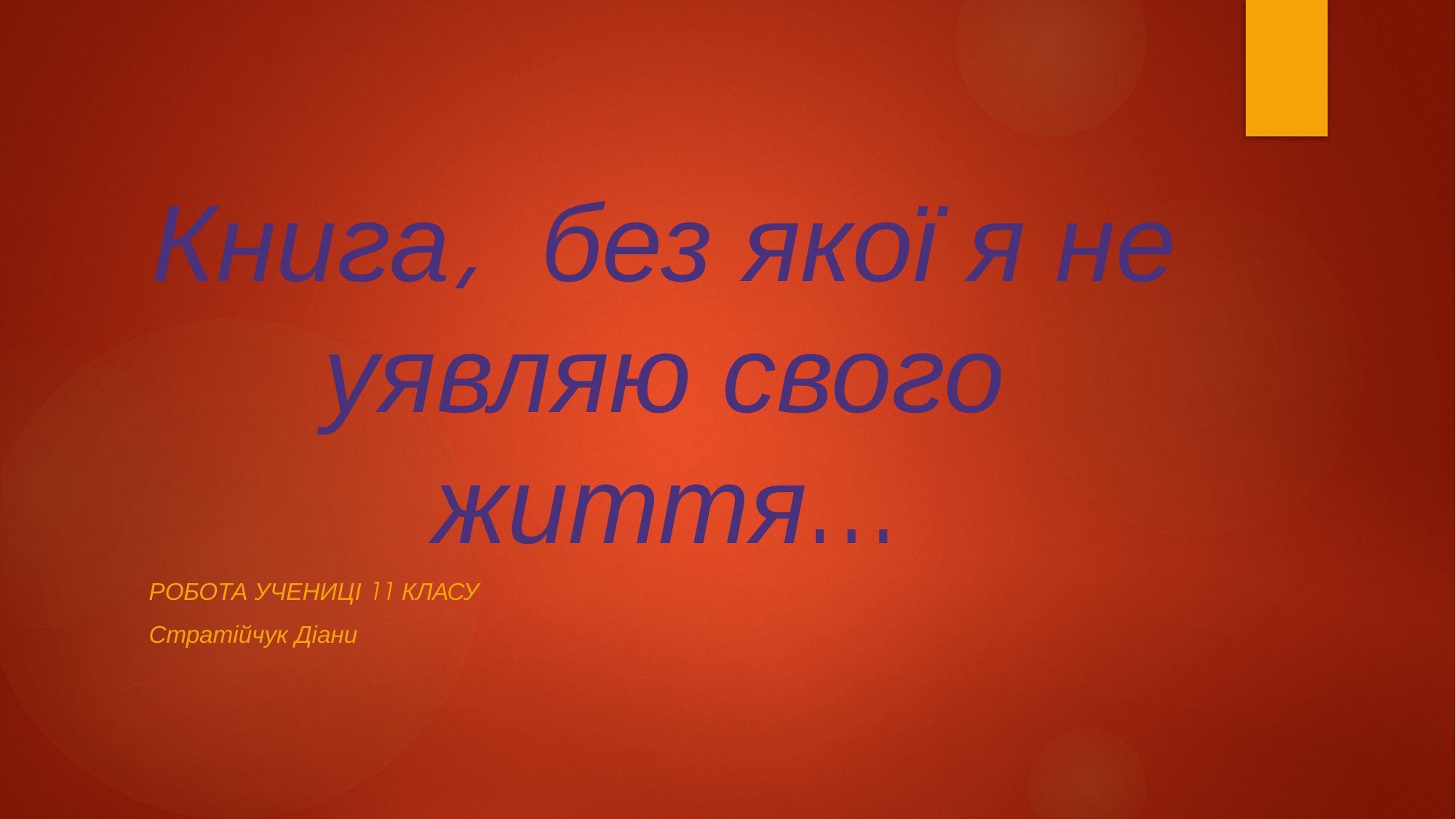

# Книга,  без якої я не уявляю свого життя…
РОБОТА УЧЕНИЦІ 11 КЛАСУ
Стратійчук Діани